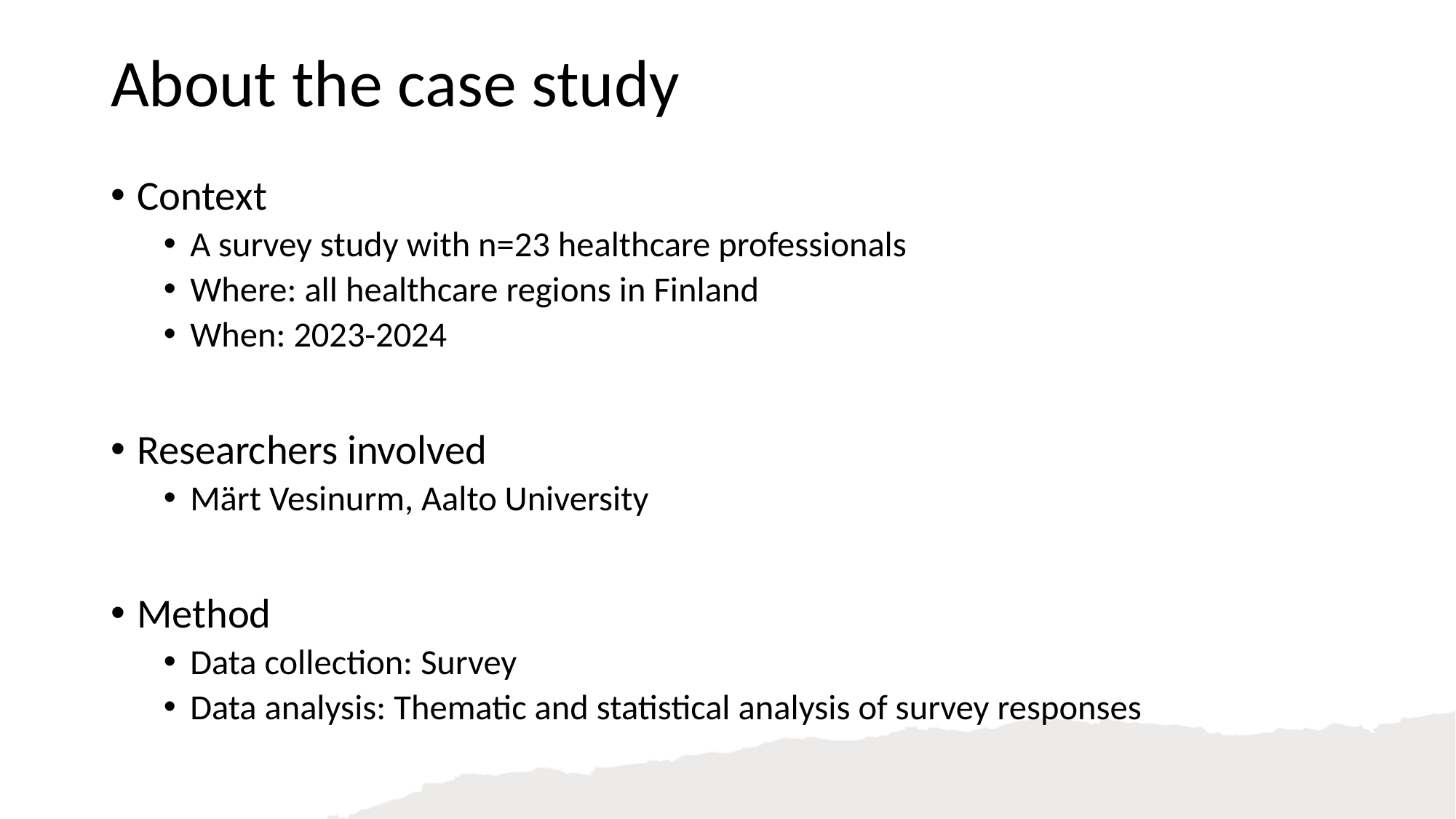

About the case study
Context
A survey study with n=23 healthcare professionals
Where: all healthcare regions in Finland
When: 2023-2024

Researchers involved
Märt Vesinurm, Aalto University

Method
Data collection: Survey
Data analysis: Thematic and statistical analysis of survey responses